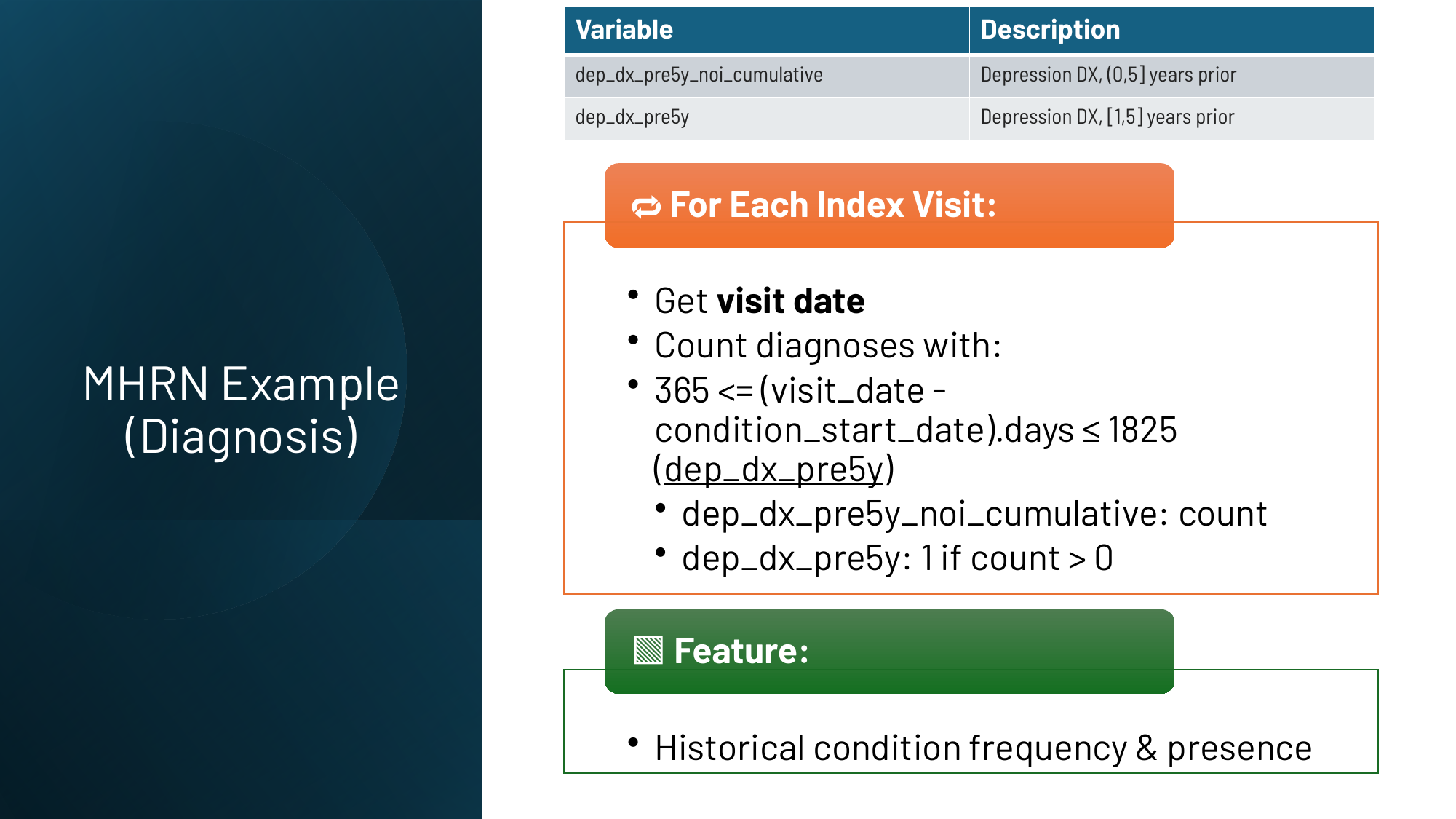

| Variable | Description |
| --- | --- |
| dep\_dx\_pre5y\_noi\_cumulative | Depression DX, (0,5] years prior |
| dep\_dx\_pre5y | Depression DX, [1,5] years prior |

🔁 For Each Index Visit:

Get visit date
Count diagnoses with:
365 <= (visit_date - condition_start_date).days ≤ 1825 (dep_dx_pre5y)
dep_dx_pre5y_noi_cumulative: count
dep_dx_pre5y: 1 if count > 0
# MHRN Example (Diagnosis)

🟩 Feature:
Historical condition frequency & presence